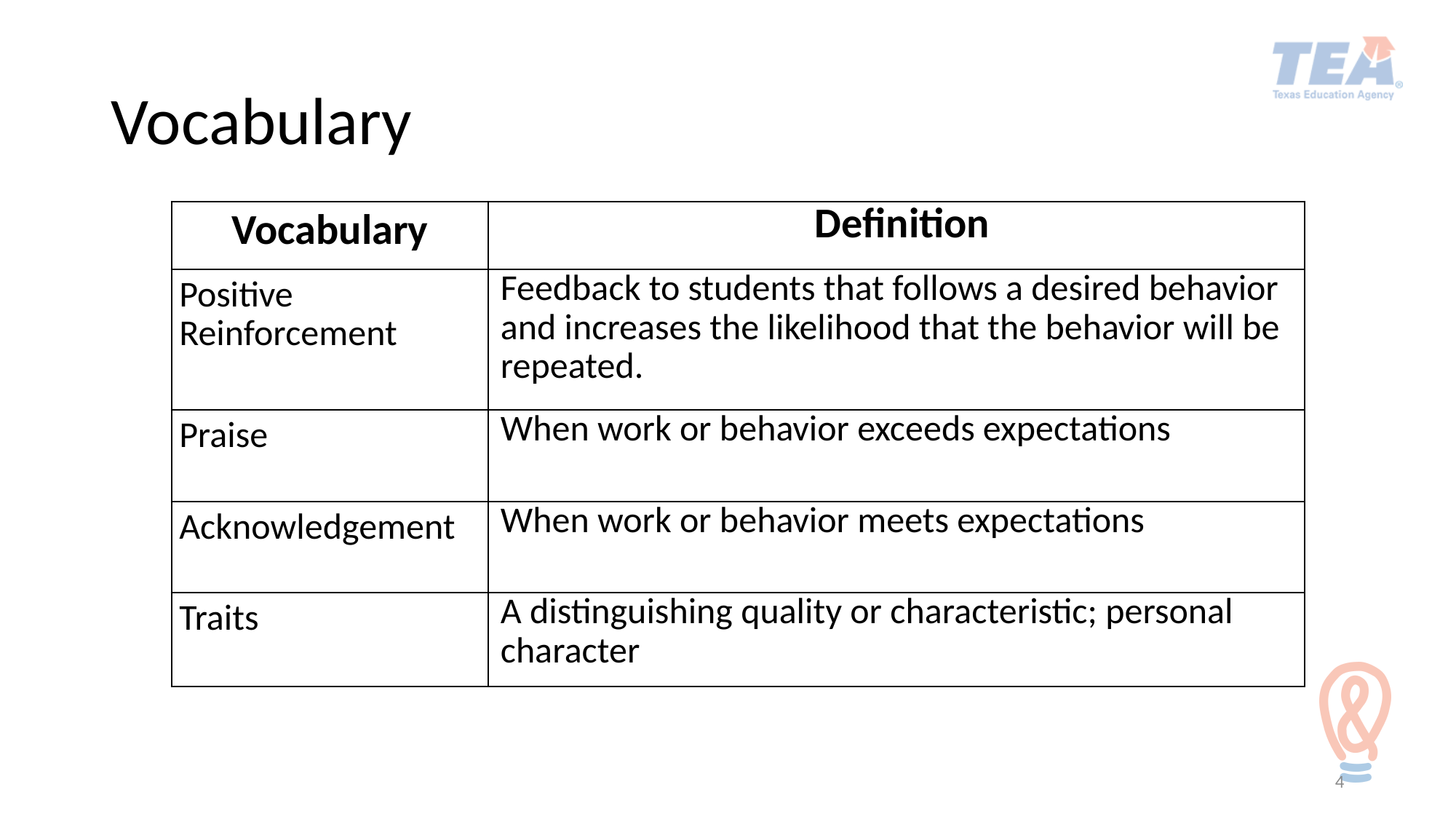

# Vocabulary
| Vocabulary | Definition |
| --- | --- |
| Positive Reinforcement | Feedback to students that follows a desired behavior and increases the likelihood that the behavior will be repeated. |
| Praise | When work or behavior exceeds expectations |
| Acknowledgement | When work or behavior meets expectations |
| Traits | A distinguishing quality or characteristic; personal character |
4